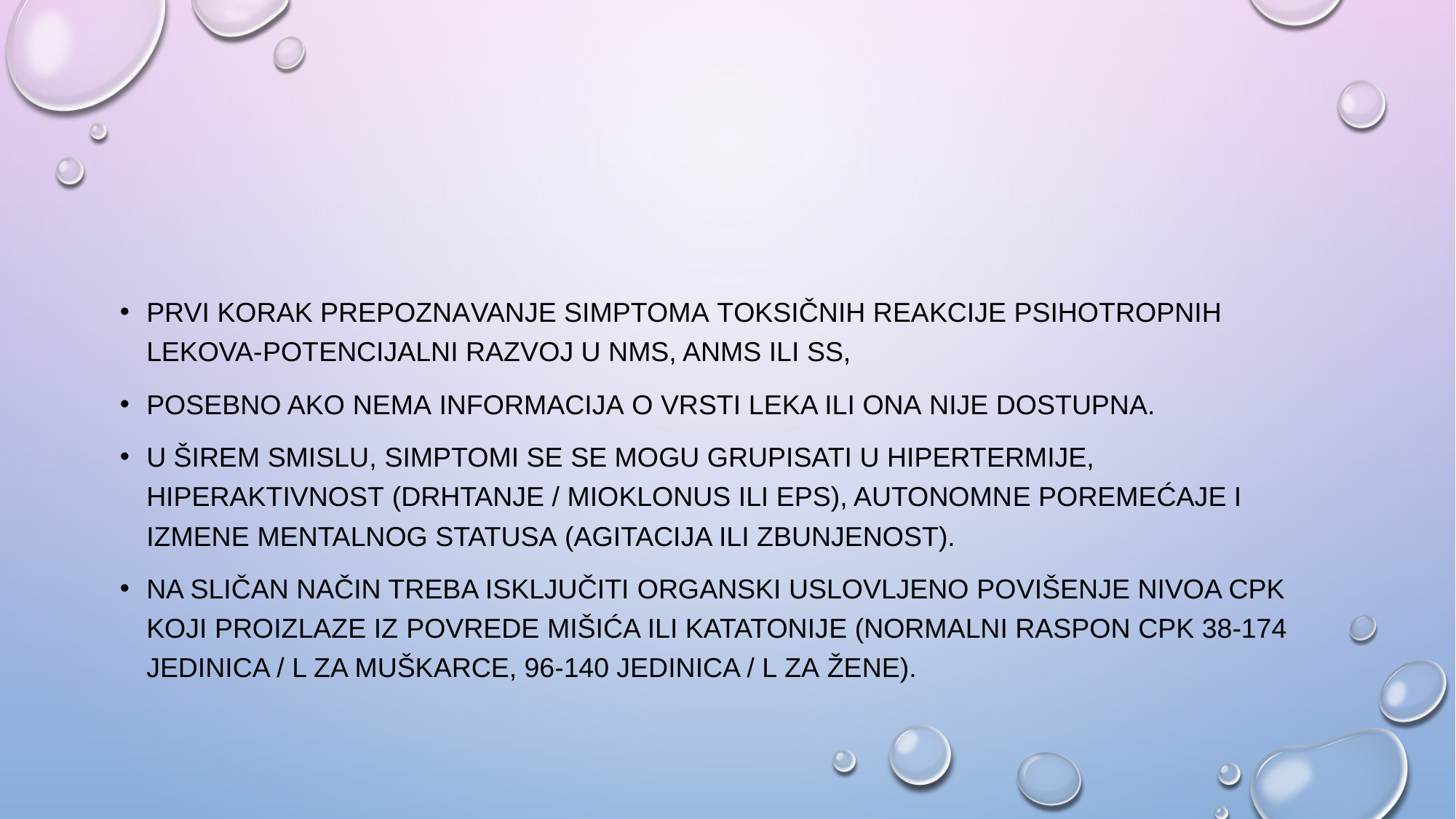

#
Prvi korak prepoznavanje simptoma toksičnih reakcije psihotropnih lekova-potencijalni razvoj u NMS, aNMS ili SS,
Posebno ako nema informacija o vrsti leka ili ona nije dostupna.
U širem smislu, simptomi se se mogu grupisati u hipertermije, hiperaktivnost (drhtanje / mioklonus ili EPS), autonomne poremećaje i izmene mentalnog statusa (agitacija ili zbunjenost).
na sličan način treba isključiti organski uslovljeno povišenje nivoa CPK koji proizlaze iz povrede mišića ili katatonije (normalni raspon cpk 38-174 jedinica / L za muškarce, 96-140 jedinica / L za žene).